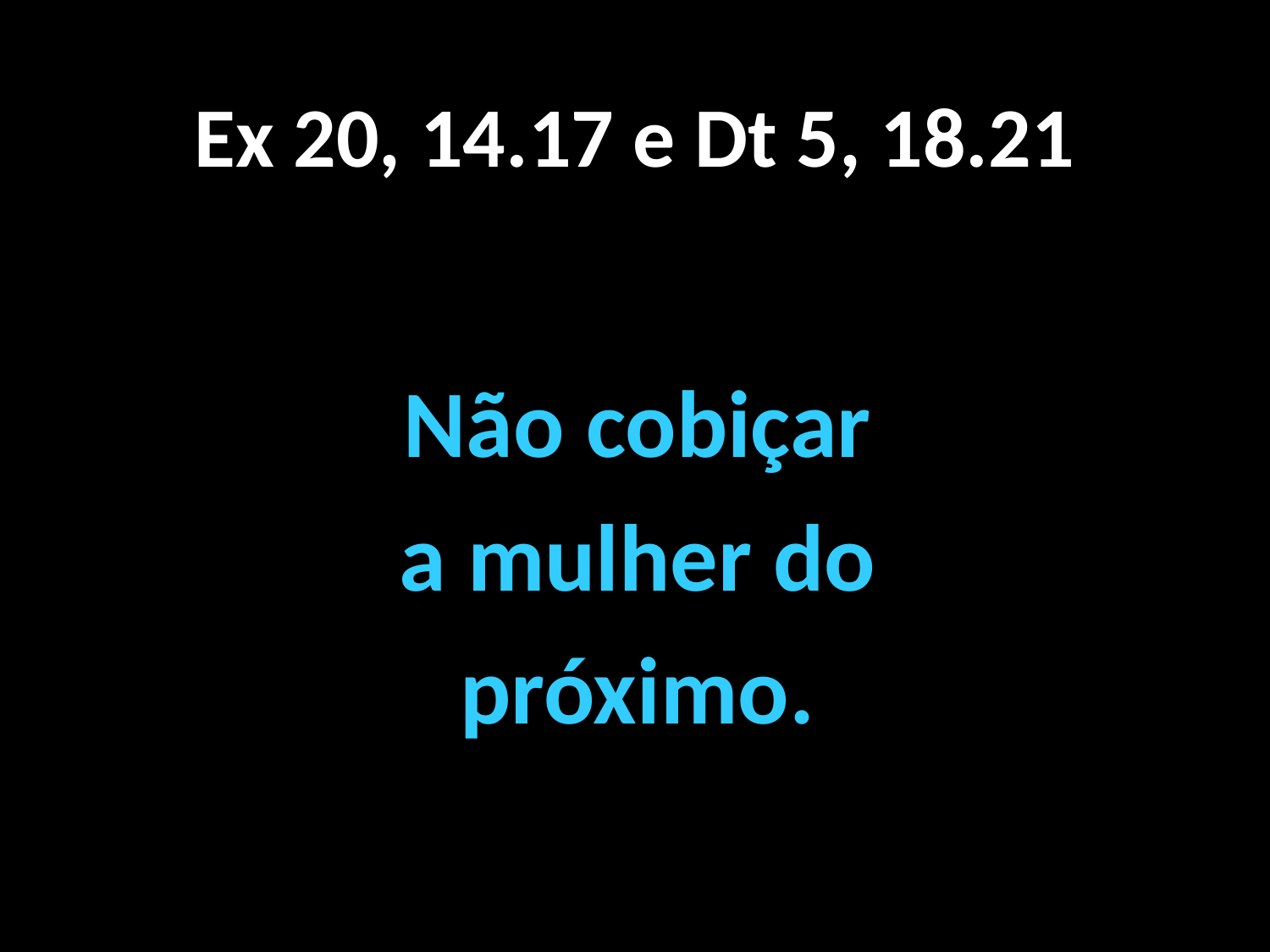

Ex 20, 14.17 e Dt 5, 18.21

Não cobiçar
a mulher do
próximo.